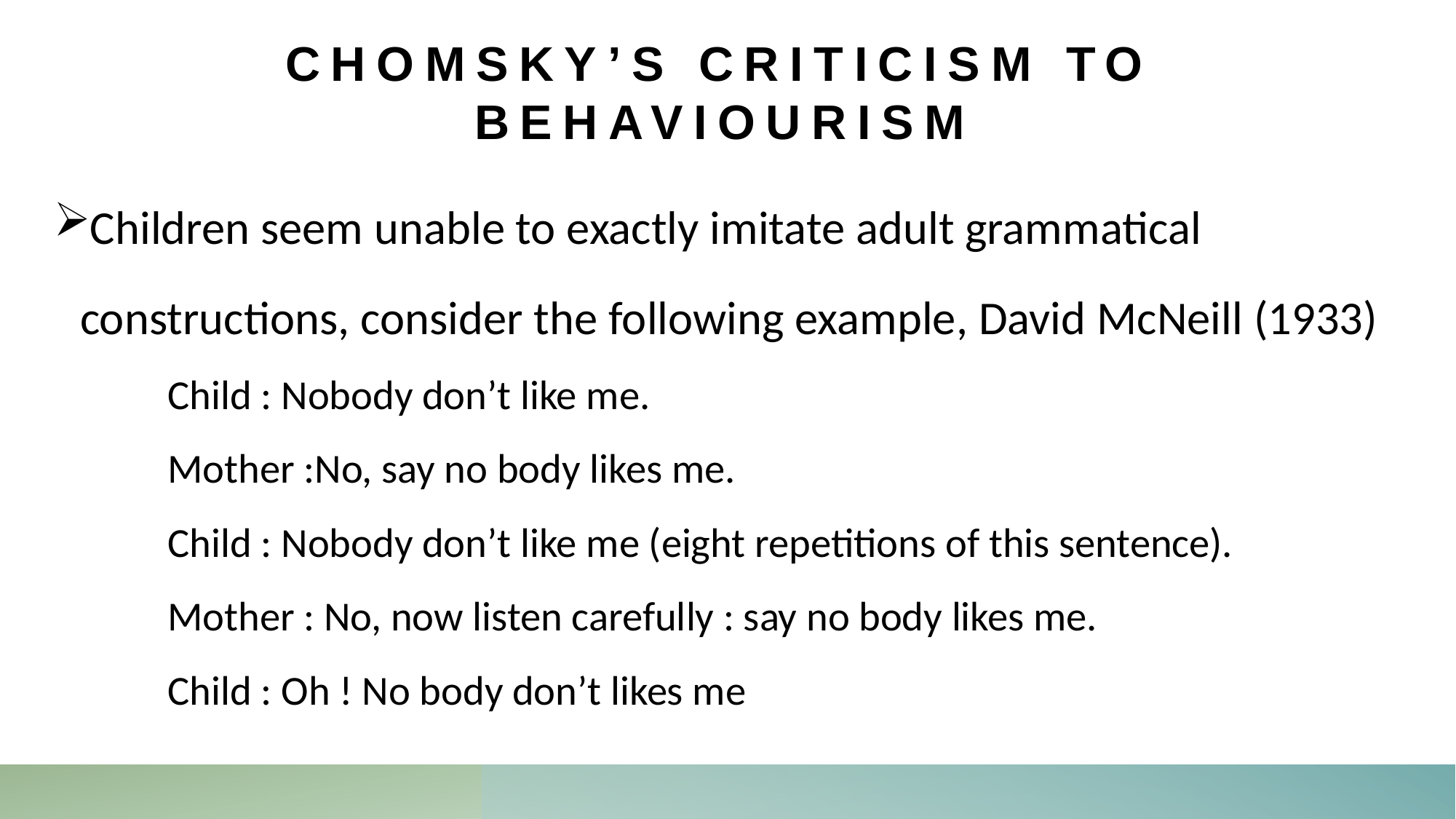

# Chomsky’s criticism to behaviourism
Children seem unable to exactly imitate adult grammatical constructions, consider the following example, David McNeill (1933)
Child : Nobody don’t like me.
Mother :No, say no body likes me.
Child : Nobody don’t like me (eight repetitions of this sentence).
Mother : No, now listen carefully : say no body likes me.
Child : Oh ! No body don’t likes me